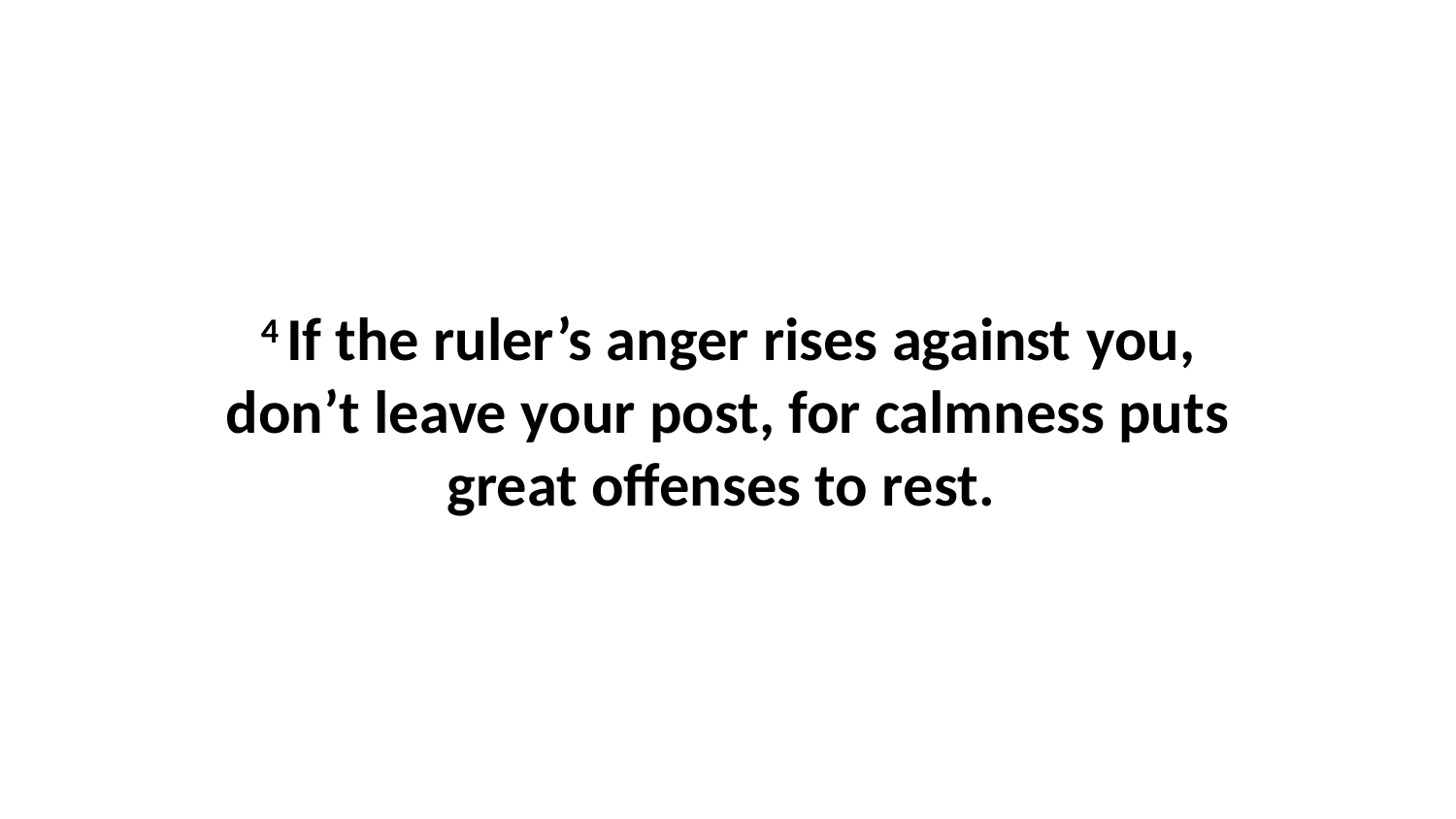

4 If the ruler’s anger rises against you, don’t leave your post, for calmness puts great offenses to rest.